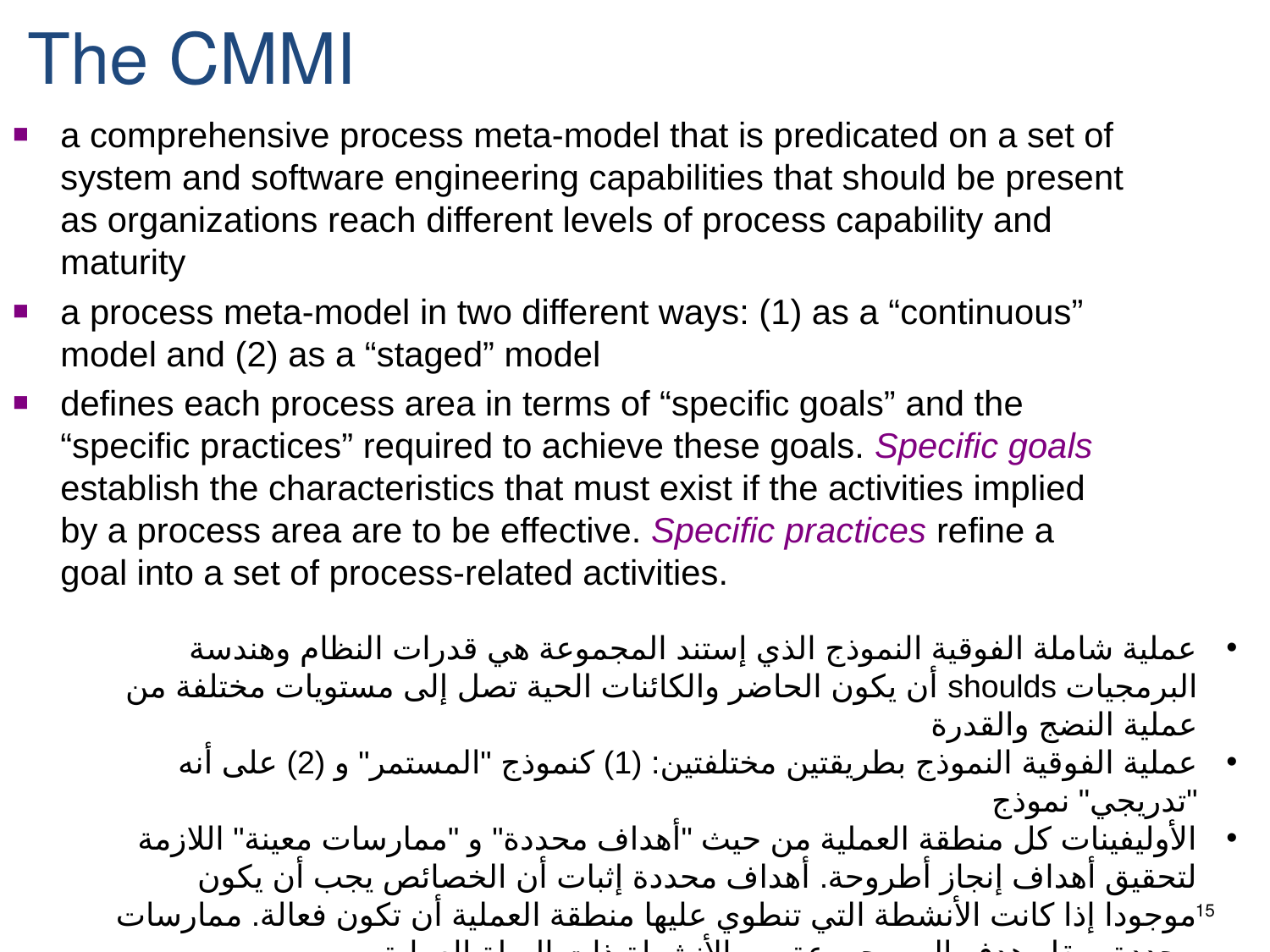

# The CMMI
a comprehensive process meta-model that is predicated on a set of system and software engineering capabilities that should be present as organizations reach different levels of process capability and maturity
a process meta-model in two different ways: (1) as a “continuous” model and (2) as a “staged” model
defines each process area in terms of “specific goals” and the “specific practices” required to achieve these goals. Specific goals establish the characteristics that must exist if the activities implied by a process area are to be effective. Specific practices refine a goal into a set of process-related activities.
عملية شاملة الفوقية النموذج الذي إستند المجموعة هي قدرات النظام وهندسة البرمجيات shoulds أن يكون الحاضر والكائنات الحية تصل إلى مستويات مختلفة من عملية النضج والقدرة
عملية الفوقية النموذج بطريقتين مختلفتين: (1) كنموذج "المستمر" و (2) على أنه "تدريجي" نموذج
الأوليفينات كل منطقة العملية من حيث "أهداف محددة" و "ممارسات معينة" اللازمة لتحقيق أهداف إنجاز أطروحة. أهداف محددة إثبات أن الخصائص يجب أن يكون موجودا إذا كانت الأنشطة التي تنطوي عليها منطقة العملية أن تكون فعالة. ممارسات محددة صقل هدف إلى مجموعة من الأنشطة ذات الصلة العملية.
15